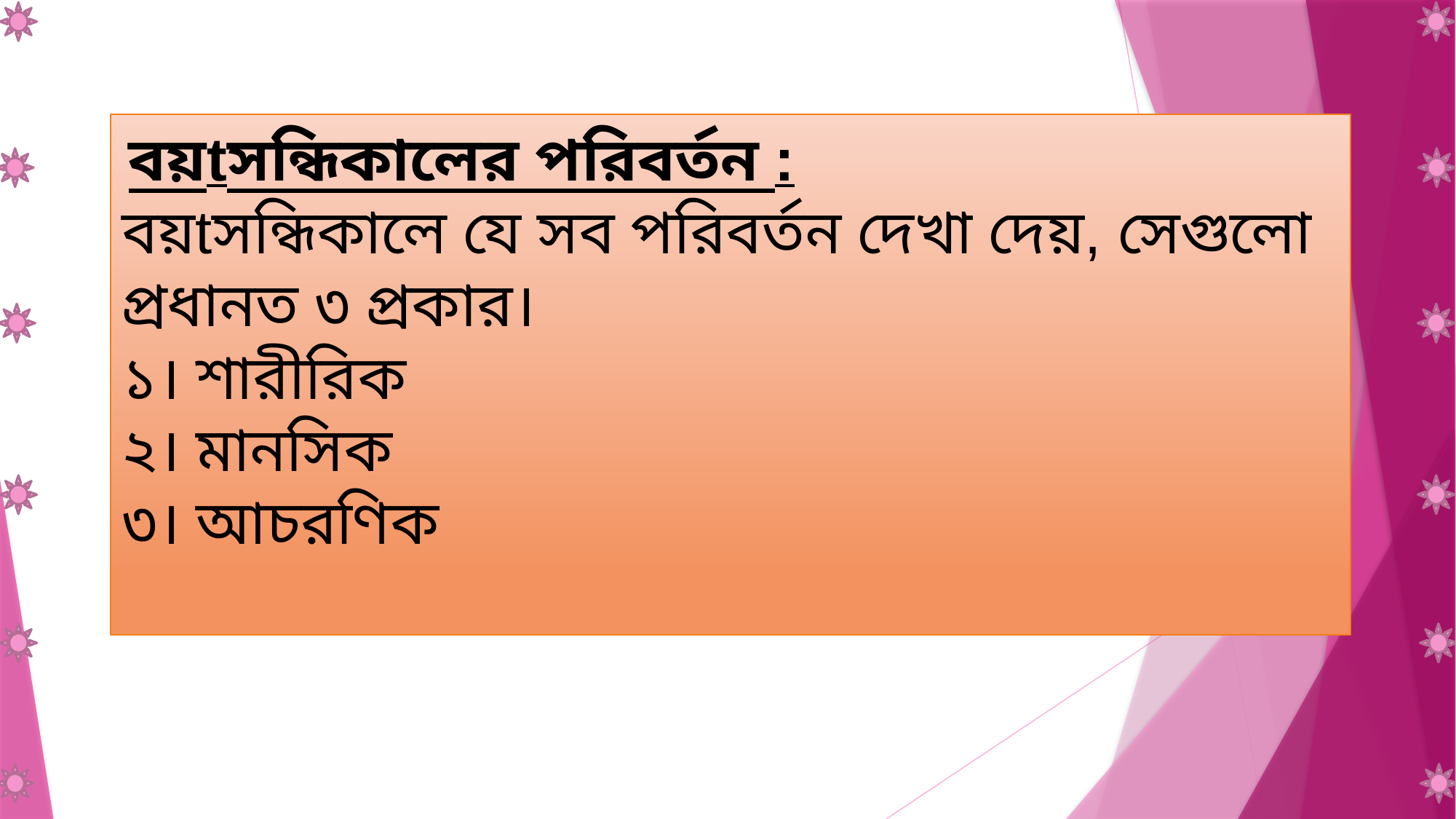

বয়tসন্ধিকালের পরিবর্তন :
বয়tসন্ধিকালে যে সব পরিবর্তন দেখা দেয়, সেগুলো প্রধানত ৩ প্রকার।
১। শারীরিক
২। মানসিক
৩। আচরণিক